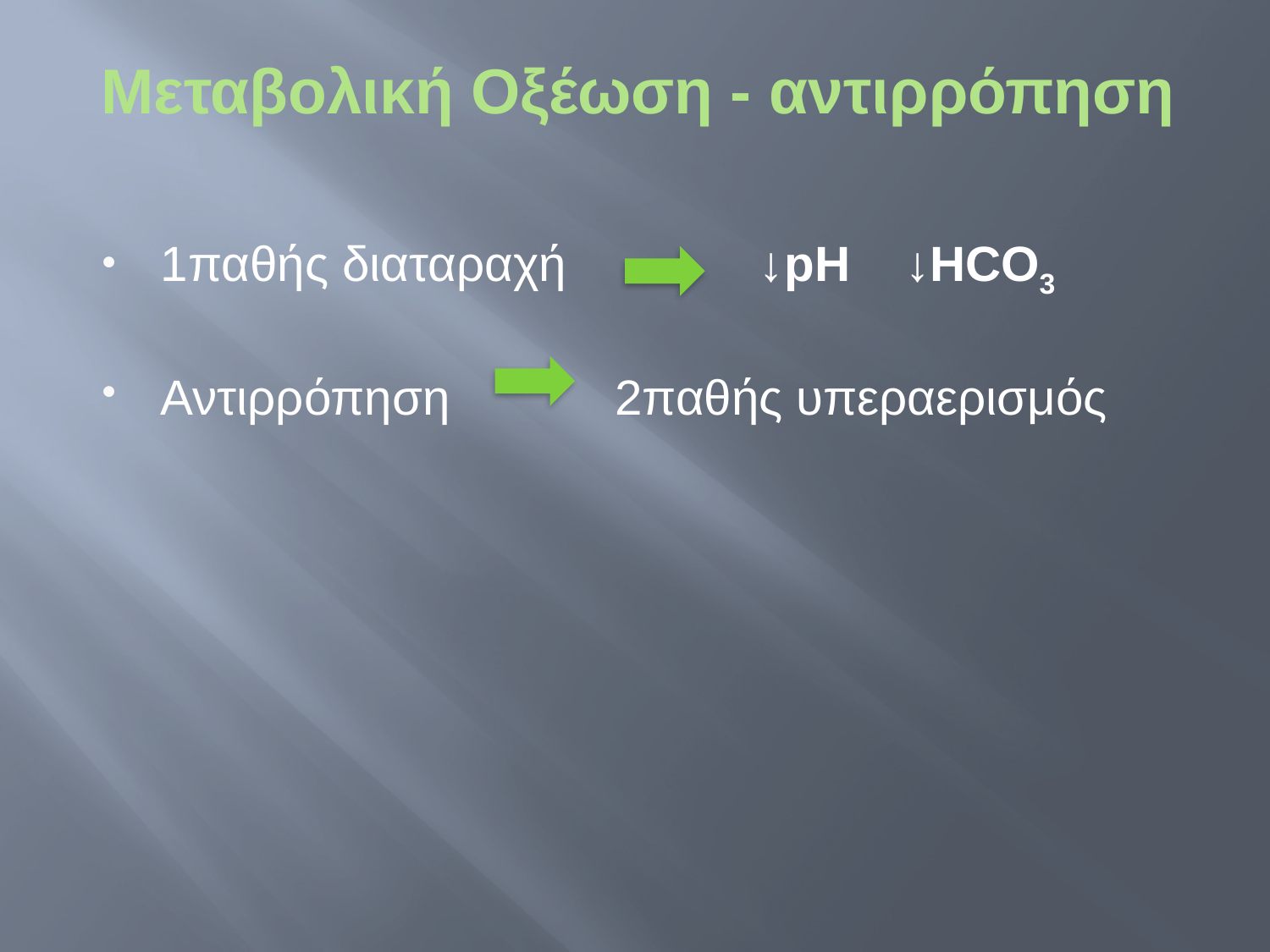

# Μεταβολική Οξέωση - αντιρρόπηση
1παθής διαταραχή              ↓pH    ↓HCO3

Αντιρρόπηση            2παθής υπεραερισμός